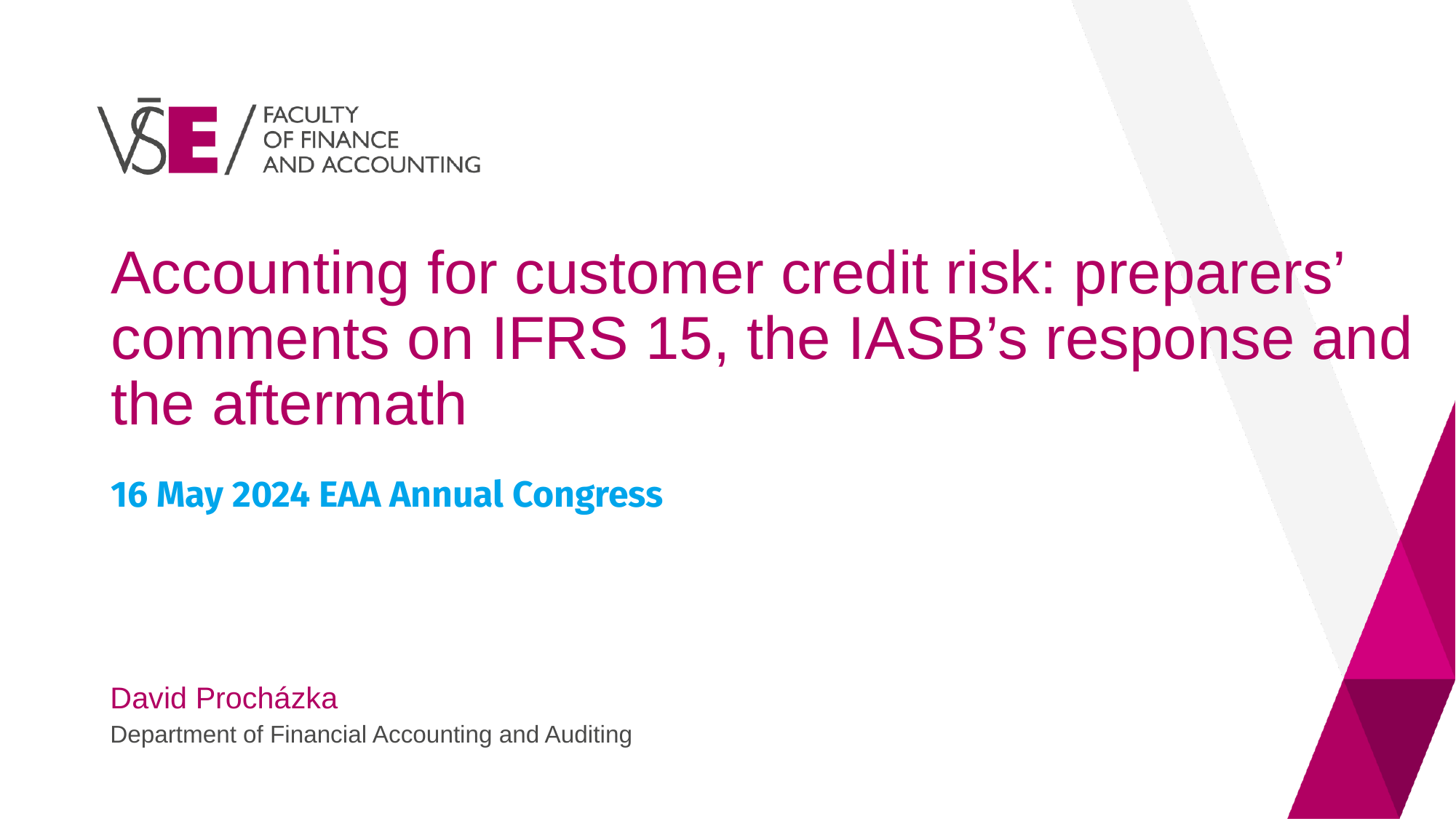

# Accounting for customer credit risk: preparers’ comments on IFRS 15, the IASB’s response and the aftermath
16 May 2024 EAA Annual Congress
David Procházka
Department of Financial Accounting and Auditing